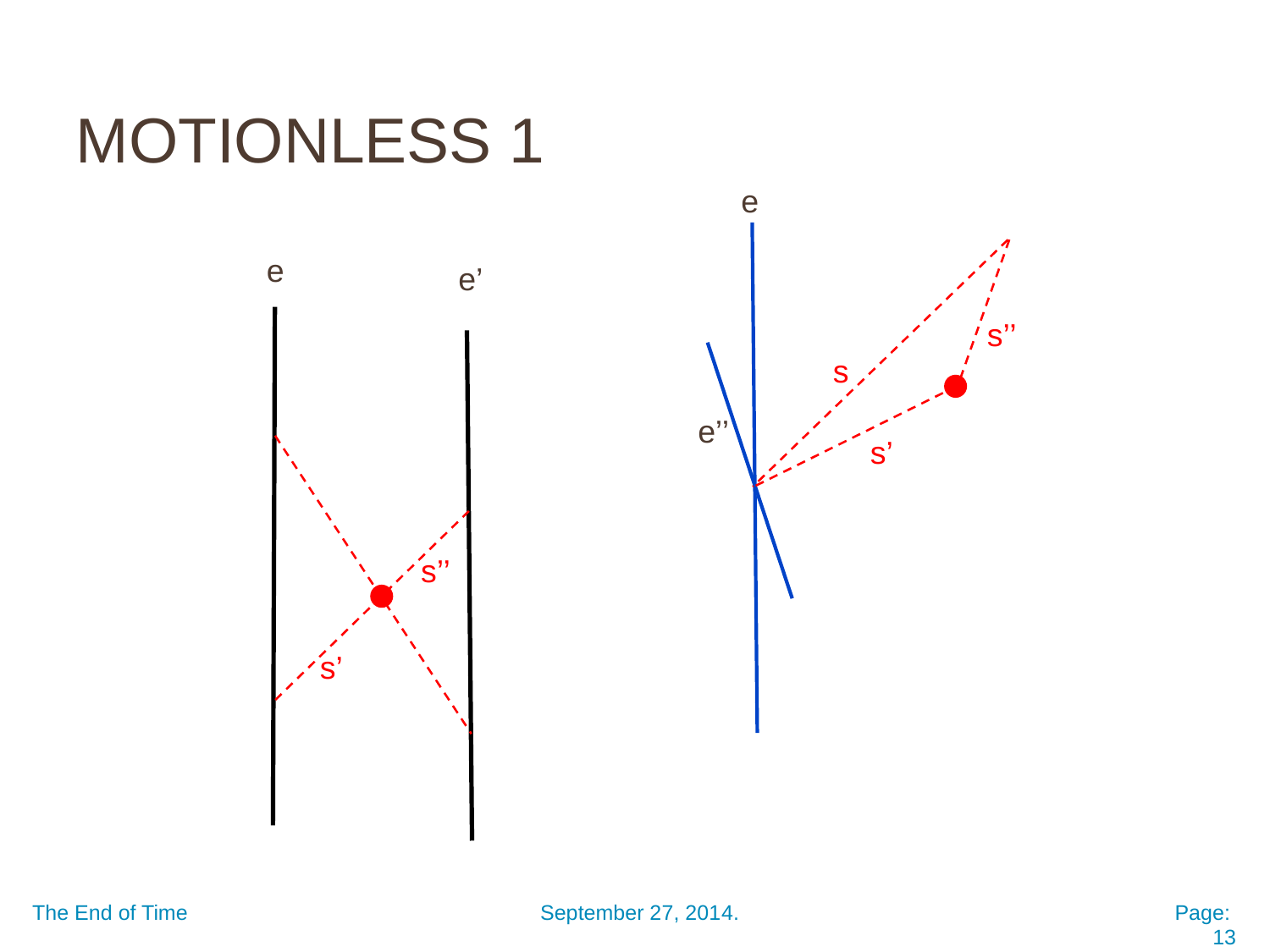

# Motionless 1
e
e
e’
s’’
s

e’’
s’
s’’

s’
The End of Time
September 27, 2014.
Page: 13